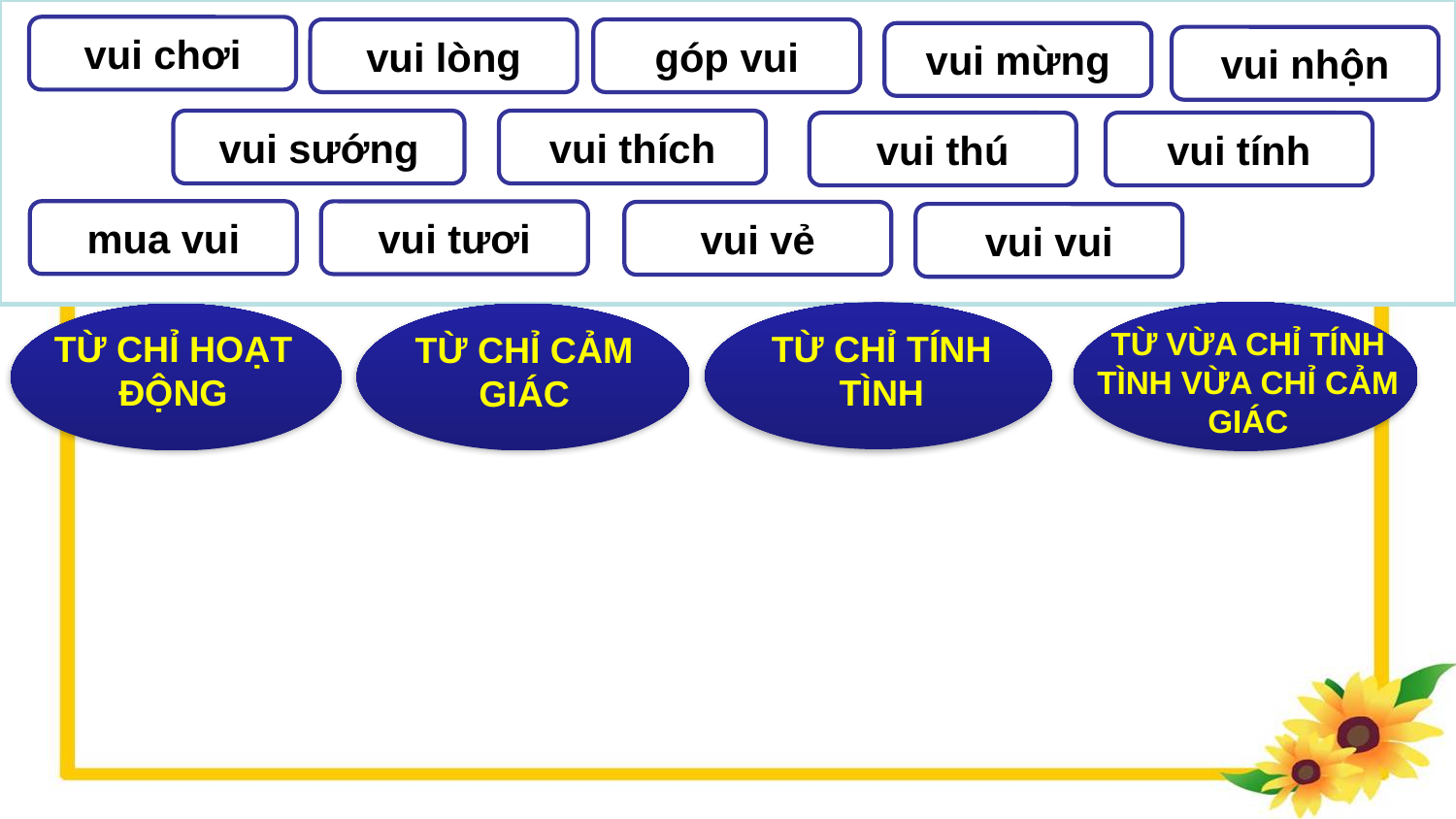

vui chơi
vui lòng
góp vui
vui mừng
vui nhộn
vui sướng
vui thích
vui thú
vui tính
mua vui
vui tươi
vui vẻ
vui vui

TỪ VỪA CHỈ TÍNH TÌNH VỪA CHỈ CẢM GIÁC
TỪ CHỈ HOẠT ĐỘNG
TỪ CHỈ TÍNH TÌNH
TỪ CHỈ CẢM GIÁC